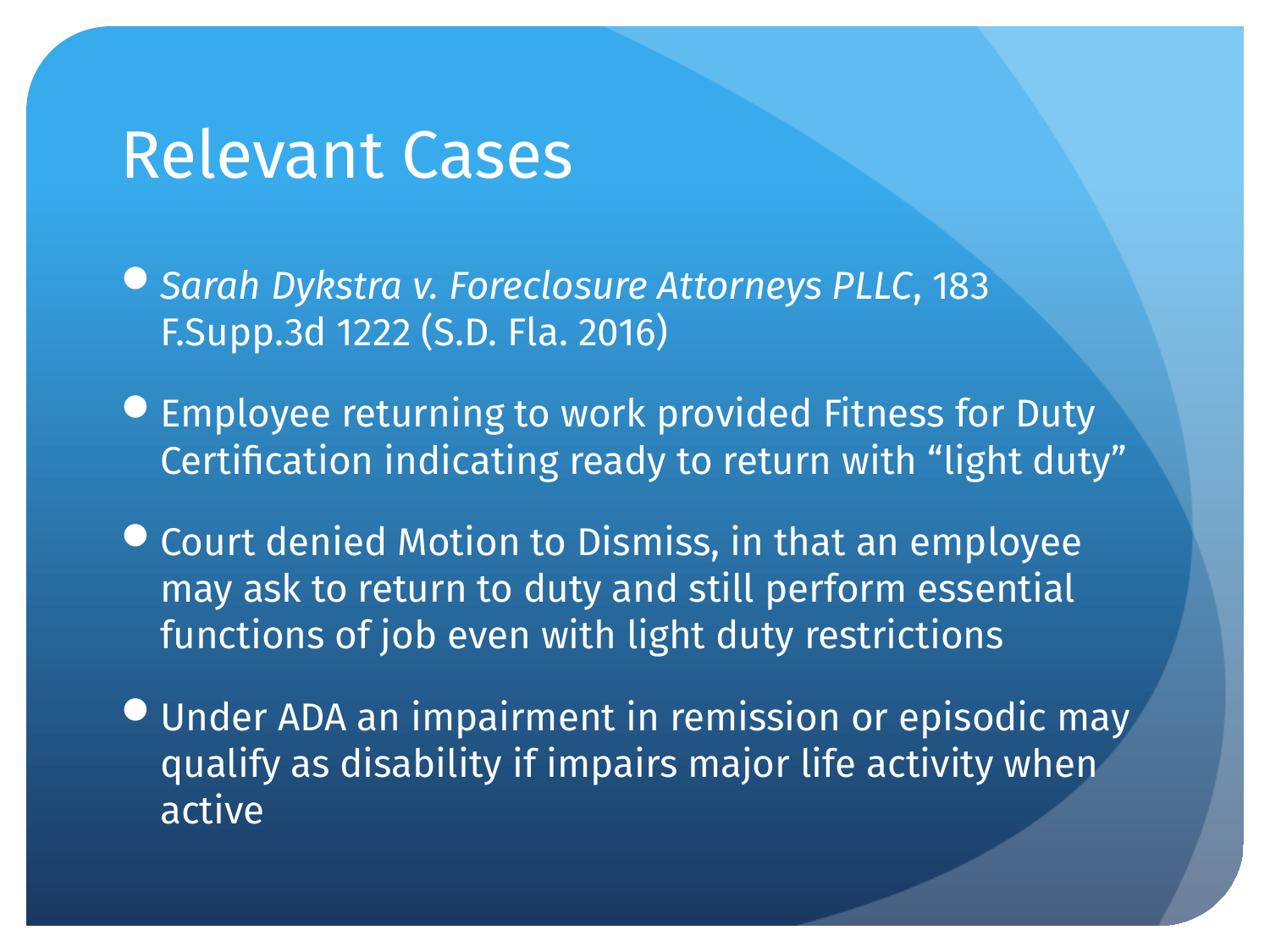

# Relevant Cases
Sarah Dykstra v. Foreclosure Attorneys PLLC, 183 F.Supp.3d 1222 (S.D. Fla. 2016)
Employee returning to work provided Fitness for Duty Certification indicating ready to return with “light duty”
Court denied Motion to Dismiss, in that an employee may ask to return to duty and still perform essential functions of job even with light duty restrictions
Under ADA an impairment in remission or episodic may qualify as disability if impairs major life activity when active